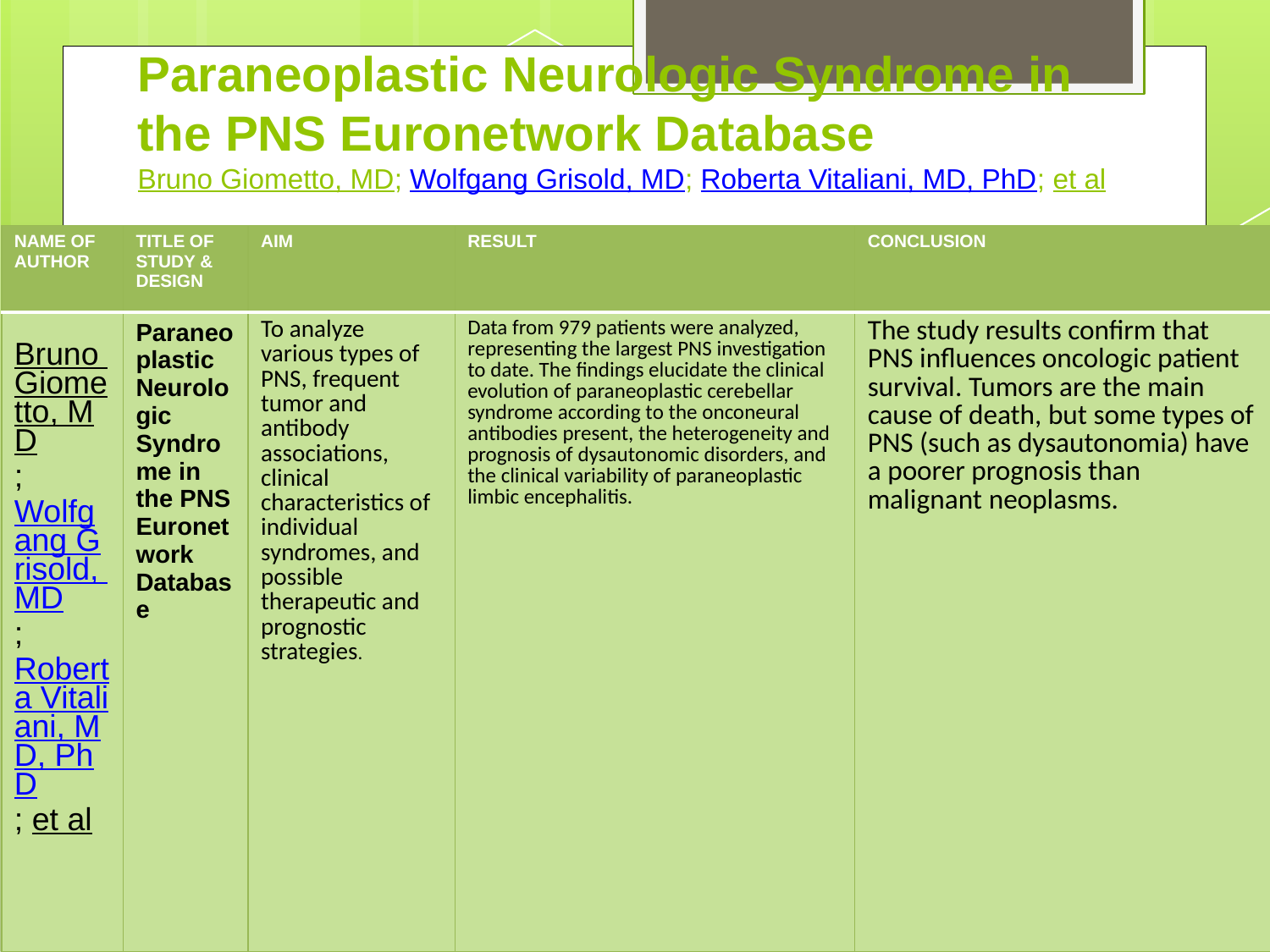

# Paraneoplastic Neurologic Syndrome in the PNS Euronetwork Database Bruno Giometto, MD; Wolfgang Grisold, MD; Roberta Vitaliani, MD, PhD; et al
| NAME OF AUTHOR | TITLE OF STUDY & DESIGN | AIM | RESULT | CONCLUSION |
| --- | --- | --- | --- | --- |
| Bruno Giometto, MD; Wolfgang Grisold, MD; Roberta Vitaliani, MD, PhD; et al | Paraneoplastic Neurologic Syndrome in the PNS Euronetwork Database | To analyze various types of PNS, frequent tumor and antibody associations, clinical characteristics of individual syndromes, and possible therapeutic and prognostic strategies. | Data from 979 patients were analyzed, representing the largest PNS investigation to date. The findings elucidate the clinical evolution of paraneoplastic cerebellar syndrome according to the onconeural antibodies present, the heterogeneity and prognosis of dysautonomic disorders, and the clinical variability of paraneoplastic limbic encephalitis. | The study results confirm that PNS influences oncologic patient survival. Tumors are the main cause of death, but some types of PNS (such as dysautonomia) have a poorer prognosis than malignant neoplasms. |